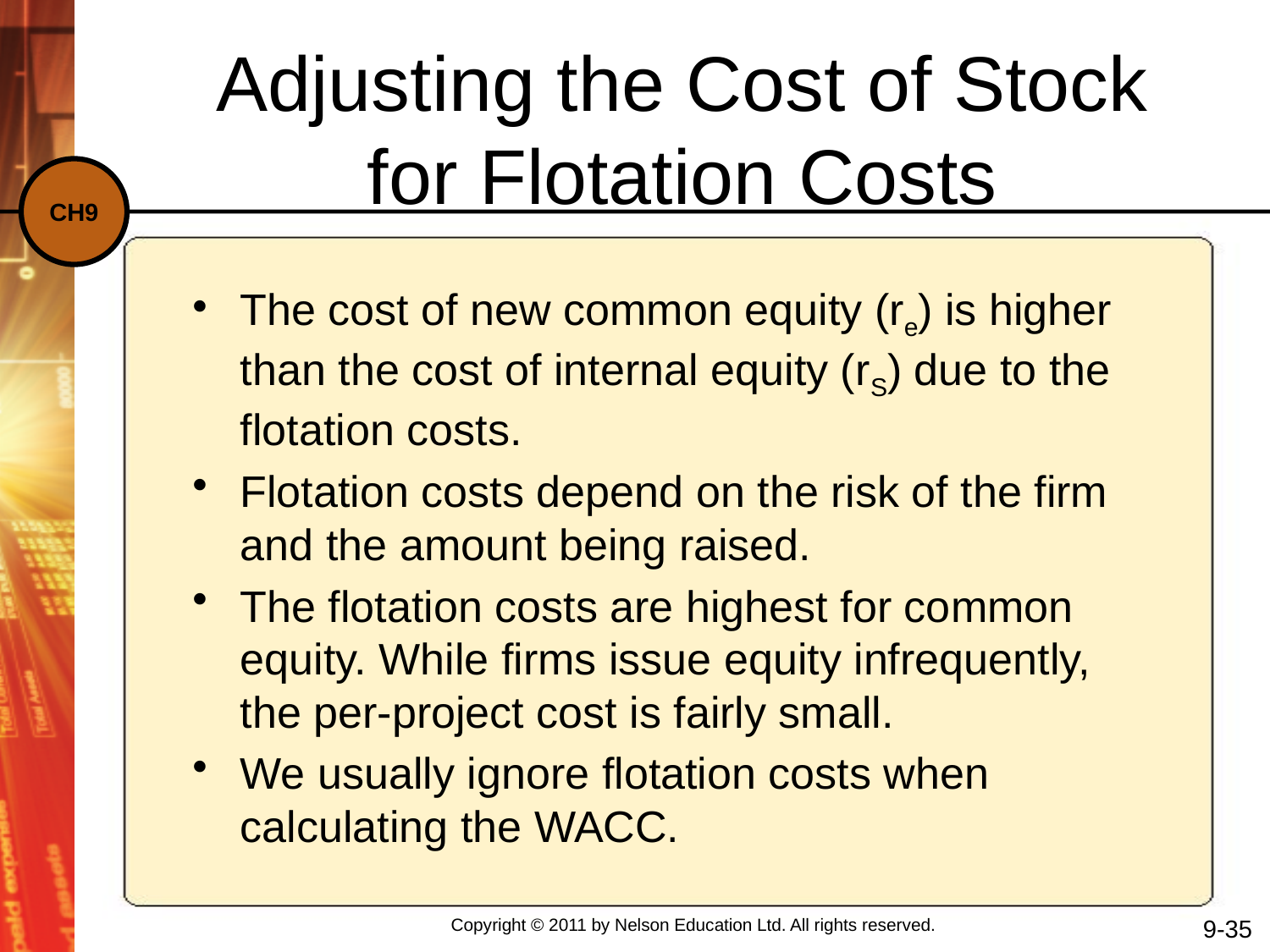

# Adjusting the Cost of Stock for Flotation Costs
The cost of new common equity (re) is higher than the cost of internal equity (rS) due to the flotation costs.
Flotation costs depend on the risk of the firm and the amount being raised.
The flotation costs are highest for common equity. While firms issue equity infrequently, the per-project cost is fairly small.
We usually ignore flotation costs when calculating the WACC.

9-35
Copyright © 2011 by Nelson Education Ltd. All rights reserved.